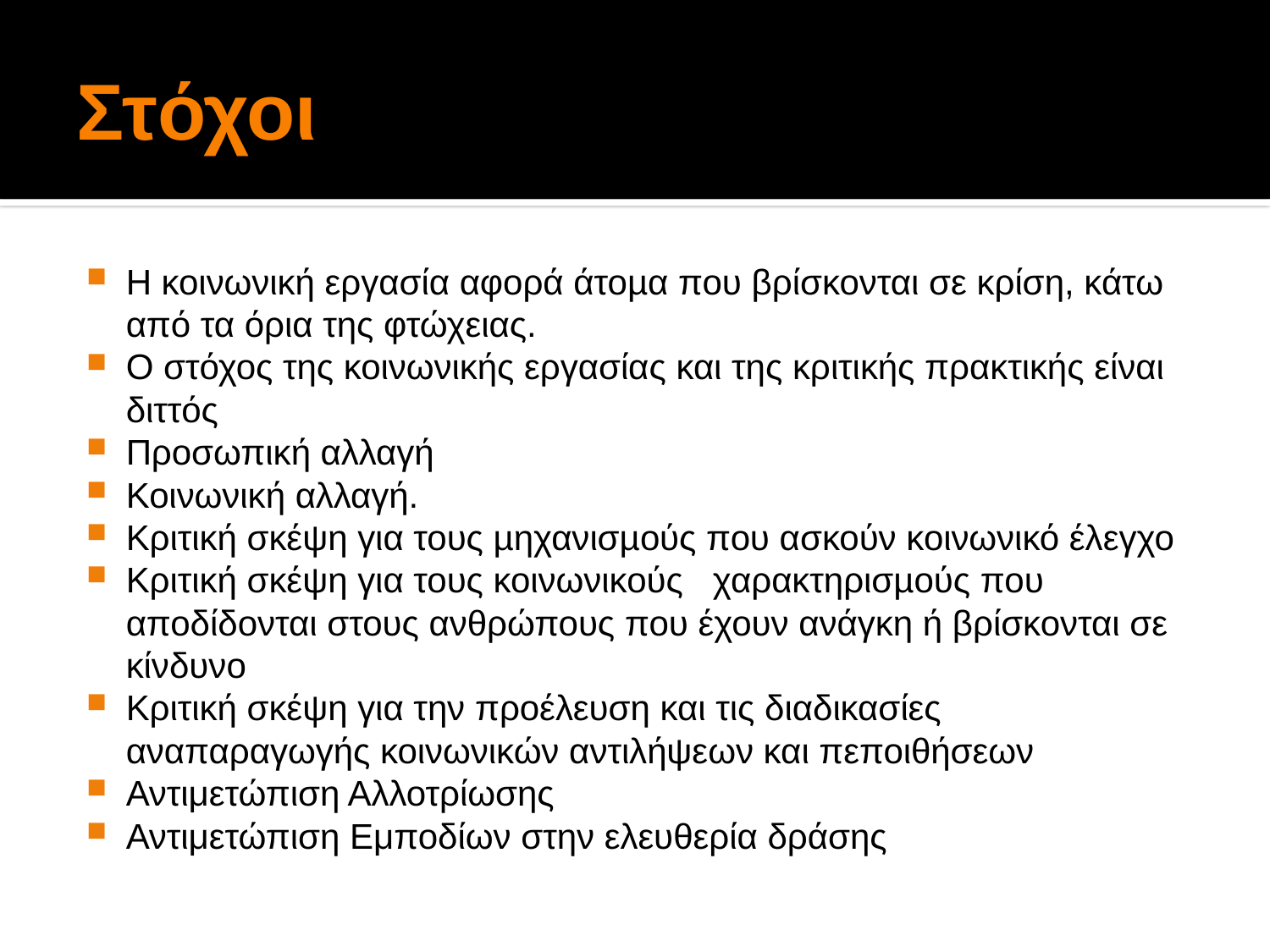

# Στόχοι
Η κοινωνική εργασία αφορά άτοµα που βρίσκονται σε κρίση, κάτω από τα όρια της φτώχειας.
Ο στόχος της κοινωνικής εργασίας και της κριτικής πρακτικής είναι διττός
Προσωπική αλλαγή
Κοινωνική αλλαγή.
Κριτική σκέψη για τους µηχανισµούς που ασκούν κοινωνικό έλεγχο
Κριτική σκέψη για τους κοινωνικούς   χαρακτηρισµούς που αποδίδονται στους ανθρώπους που έχουν ανάγκη ή βρίσκονται σε κίνδυνο
Κριτική σκέψη για την προέλευση και τις διαδικασίες αναπαραγωγής κοινωνικών αντιλήψεων και πεποιθήσεων
Αντιμετώπιση Αλλοτρίωσης
Αντιμετώπιση Εμποδίων στην ελευθερία δράσης